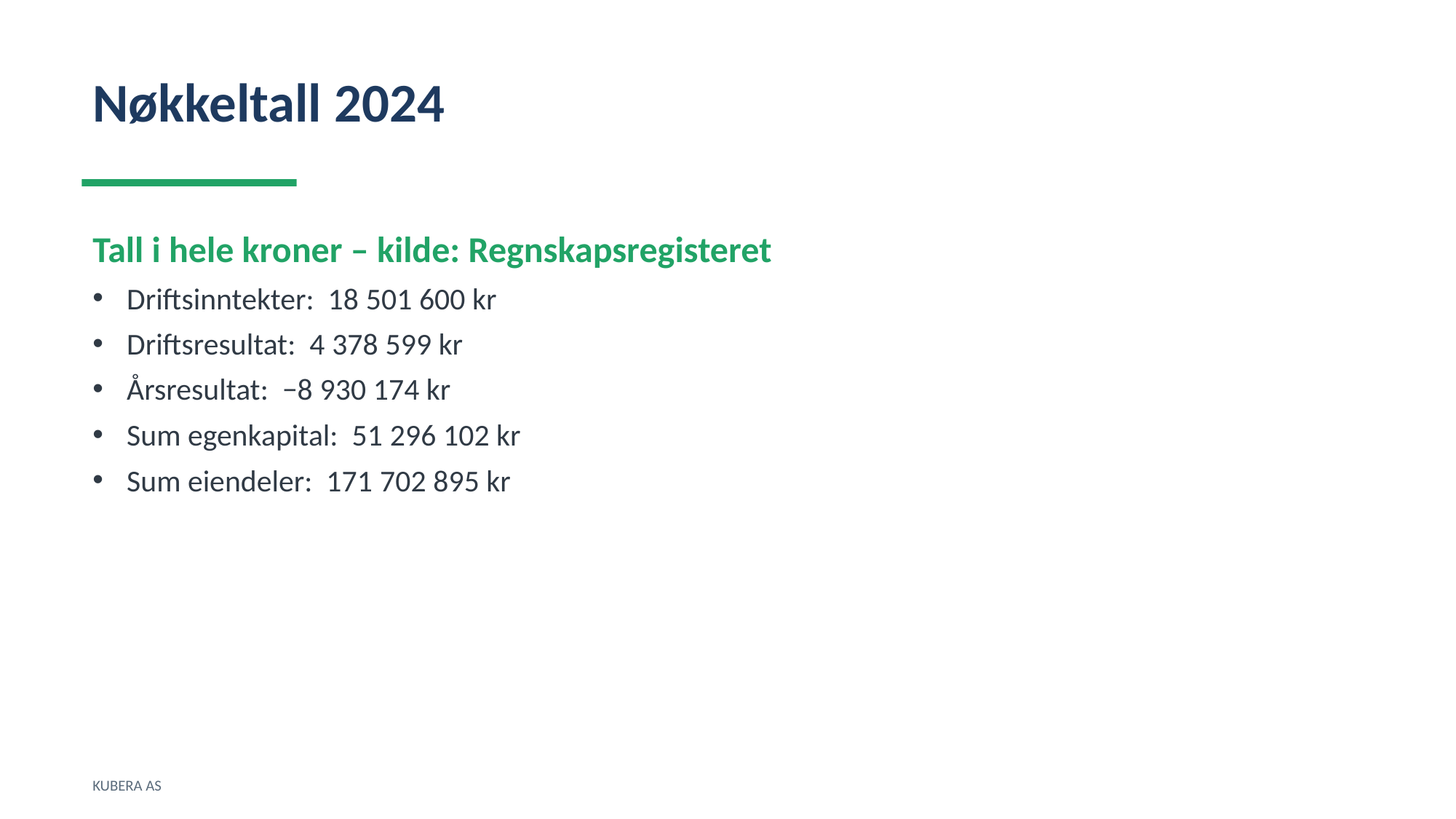

Nøkkeltall 2024

Tall i hele kroner – kilde: Regnskapsregisteret
Driftsinntekter:  18 501 600 kr
Driftsresultat:  4 378 599 kr
Årsresultat:  −8 930 174 kr
Sum egenkapital:  51 296 102 kr
Sum eiendeler:  171 702 895 kr
KUBERA AS